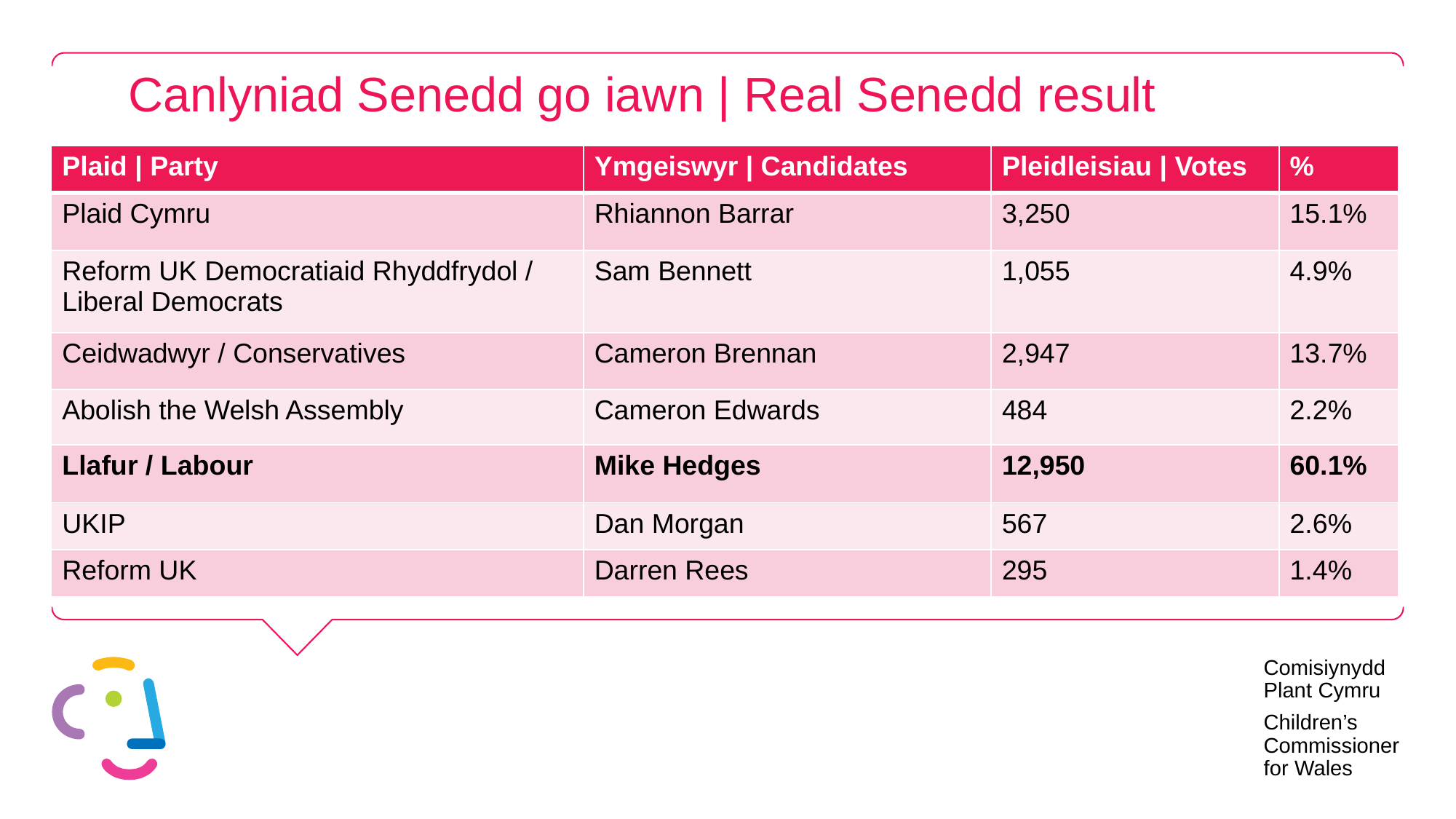

# Canlyniad Senedd go iawn | Real Senedd result
| Plaid | Party | Ymgeiswyr | Candidates | Pleidleisiau | Votes | % |
| --- | --- | --- | --- |
| Plaid Cymru | Rhiannon Barrar | 3,250 | 15.1% |
| Reform UK Democratiaid Rhyddfrydol / Liberal Democrats | Sam Bennett | 1,055 | 4.9% |
| Ceidwadwyr / Conservatives | Cameron Brennan | 2,947 | 13.7% |
| Abolish the Welsh Assembly | Cameron Edwards | 484 | 2.2% |
| Llafur / Labour | Mike Hedges | 12,950 | 60.1% |
| UKIP | Dan Morgan | 567 | 2.6% |
| Reform UK | Darren Rees | 295 | 1.4% |